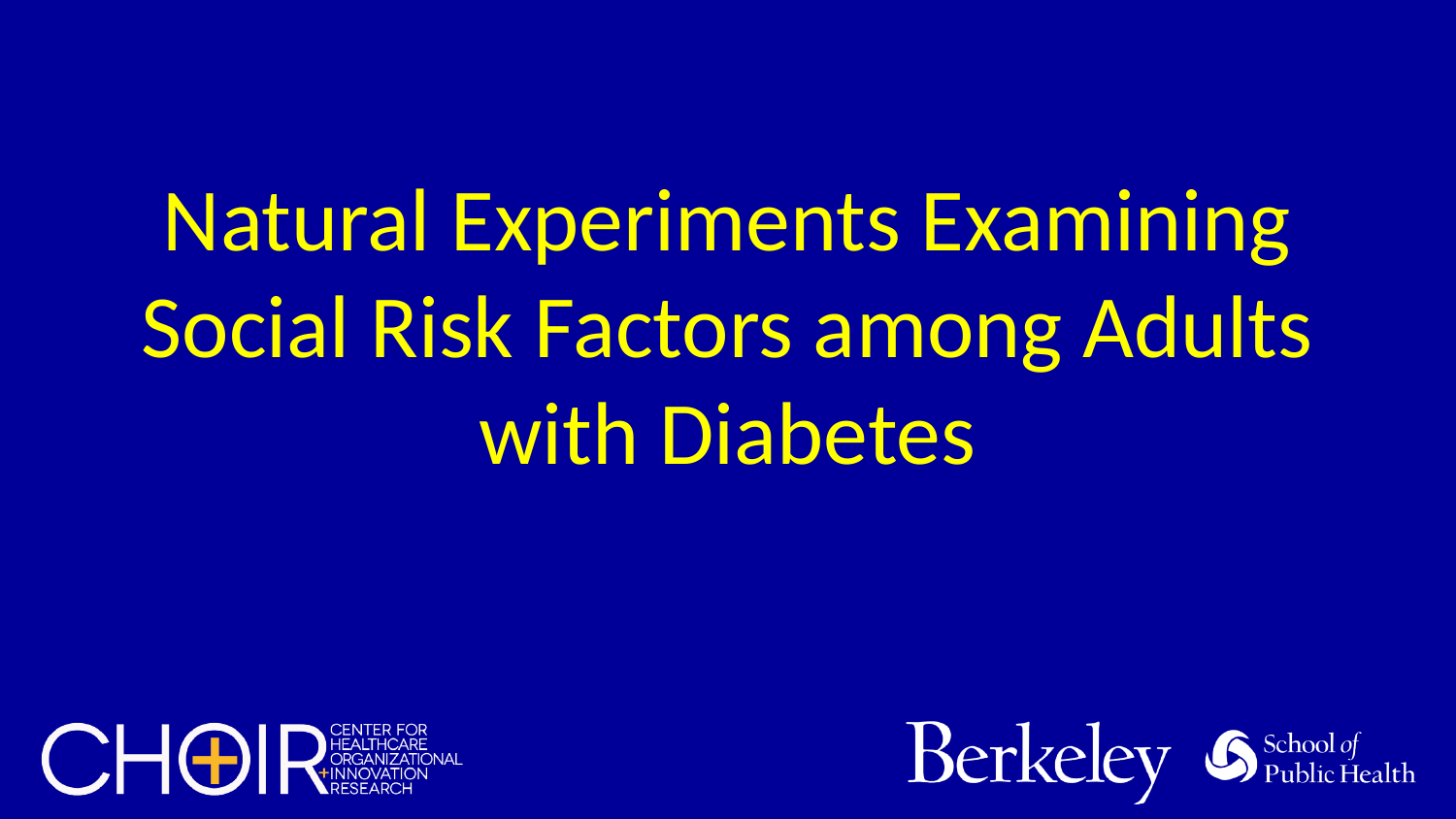

# Natural Experiments Examining Social Risk Factors among Adults with Diabetes